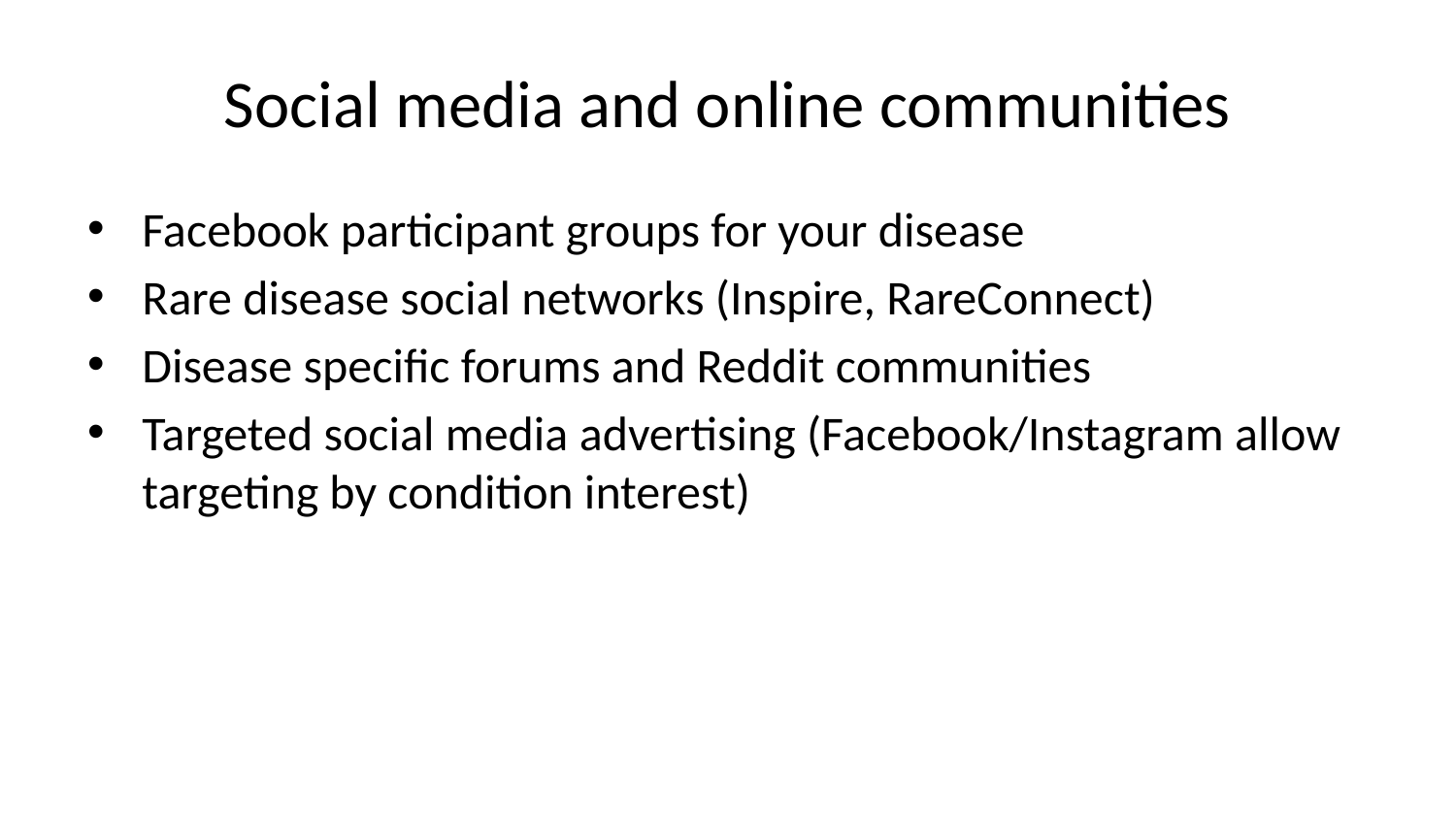

# Social media and online communities
Facebook participant groups for your disease
Rare disease social networks (Inspire, RareConnect)
Disease specific forums and Reddit communities
Targeted social media advertising (Facebook/Instagram allow targeting by condition interest)